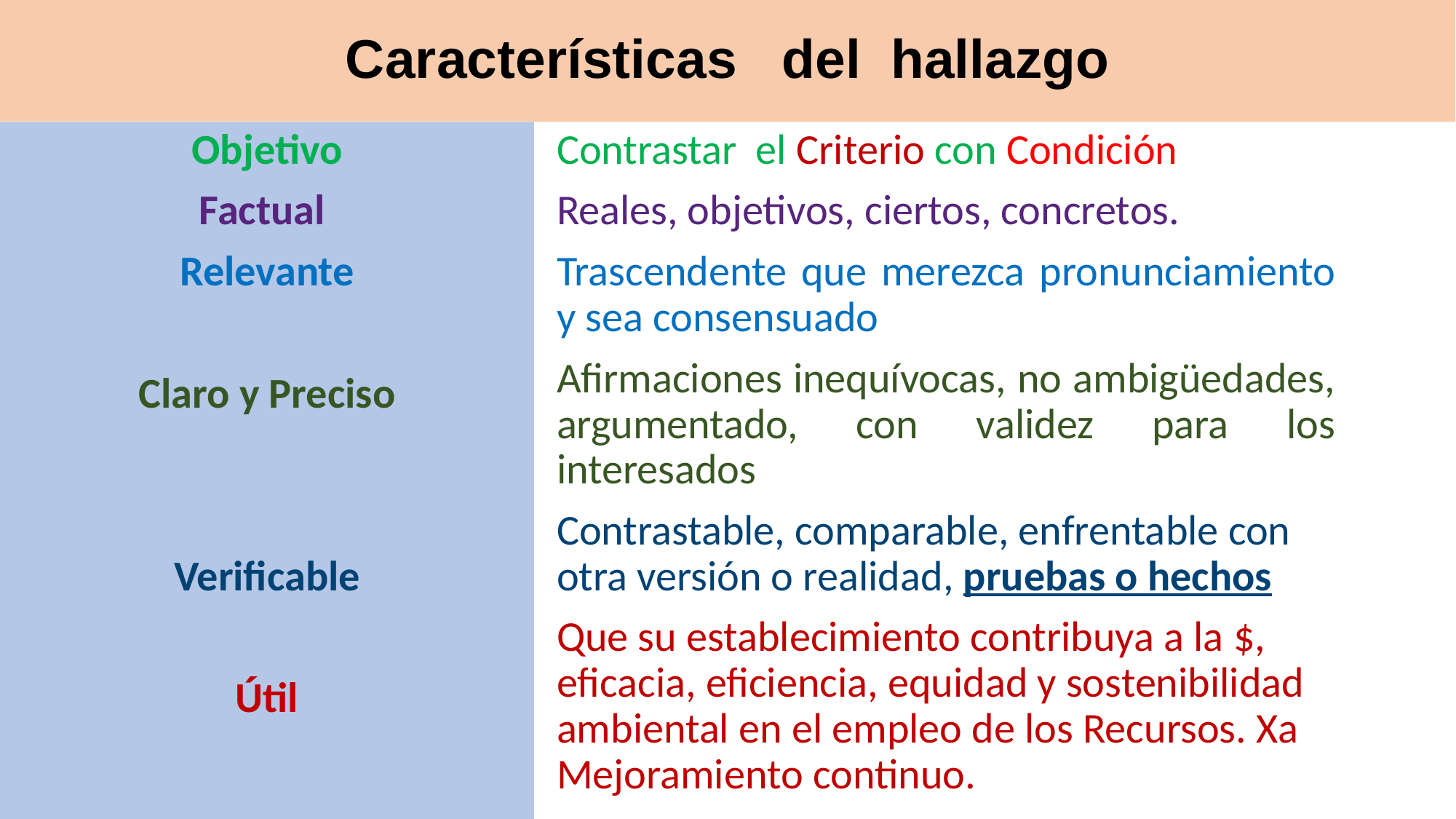

# Características   del  hallazgo
Objetivo
Factual
Relevante

Claro y Preciso

Verificable

Útil
Contrastar  el Criterio con Condición
Reales, objetivos, ciertos, concretos.
Trascendente que merezca pronunciamiento y sea consensuado
Afirmaciones inequívocas, no ambigüedades, argumentado, con validez para los interesados
Contrastable, comparable, enfrentable con otra versión o realidad, pruebas o hechos
Que su establecimiento contribuya a la $, eficacia, eficiencia, equidad y sostenibilidad ambiental en el empleo de los Recursos. Xa Mejoramiento continuo.